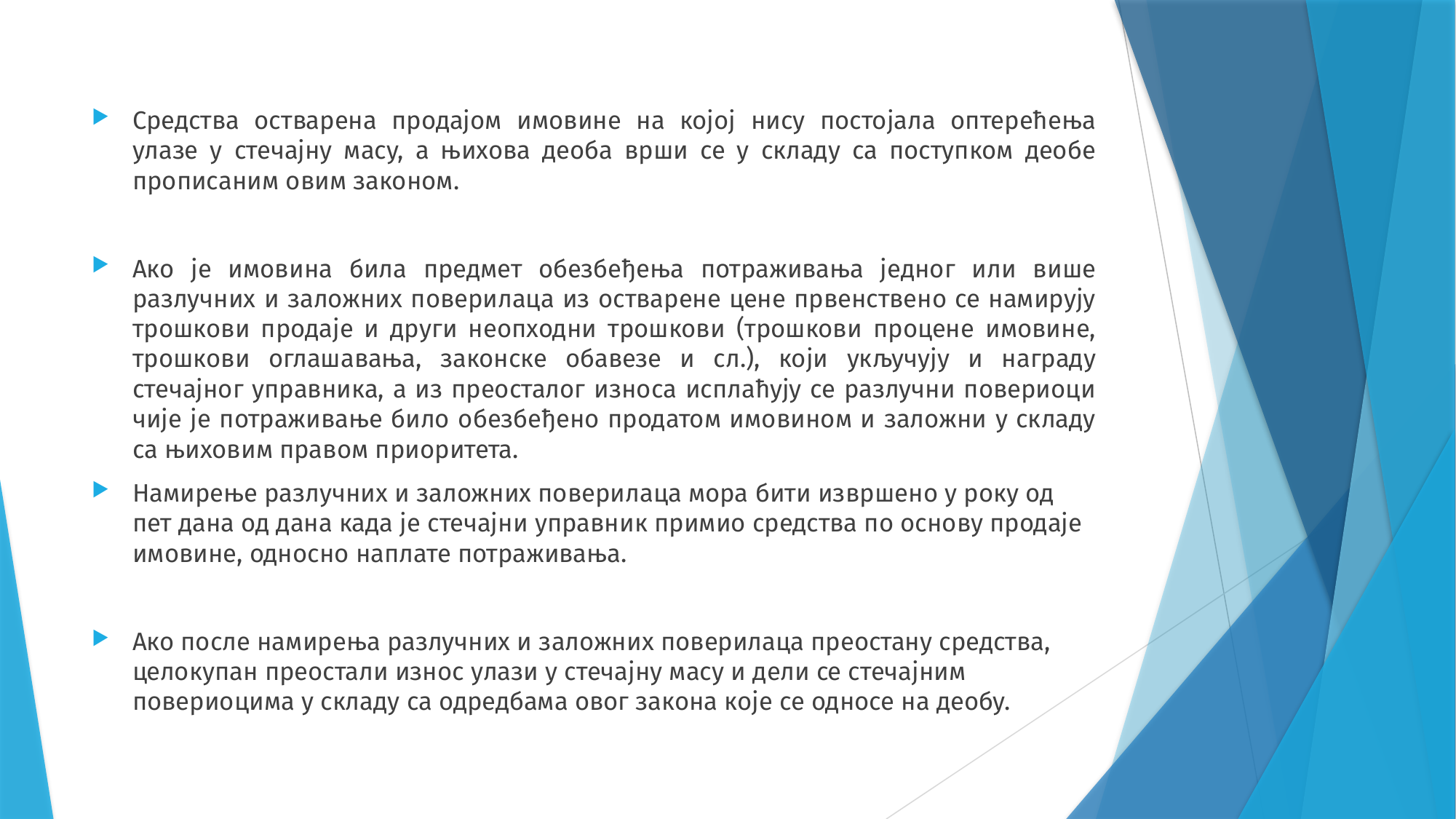

Средства остварена продајом имовине на којој нису постојала оптерећења улазе у стечајну масу, а њихова деоба врши се у складу са поступком деобе прописаним овим законом.

Ако је имовина била предмет обезбеђења потраживања једног или више разлучних и заложних поверилаца из остварене цене првенствено се намирују трошкови продаје и други неопходни трошкови (трошкови процене имовине, трошкови оглашавања, законске обавезе и сл.), који укључују и награду стечајног управника, а из преосталог износа исплаћују се разлучни повериоци чије је потраживање било обезбеђено продатом имовином и заложни у складу са њиховим правом приоритета.
Намирење разлучних и заложних поверилаца мора бити извршено у року од пет дана од дана када је стечајни управник примио средства по основу продаје имовине, односно наплате потраживања.

Ако после намирења разлучних и заложних поверилаца преостану средства, целокупан преостали износ улази у стечајну масу и дели се стечајним повериоцима у складу са одредбама овог закона које се односе на деобу.